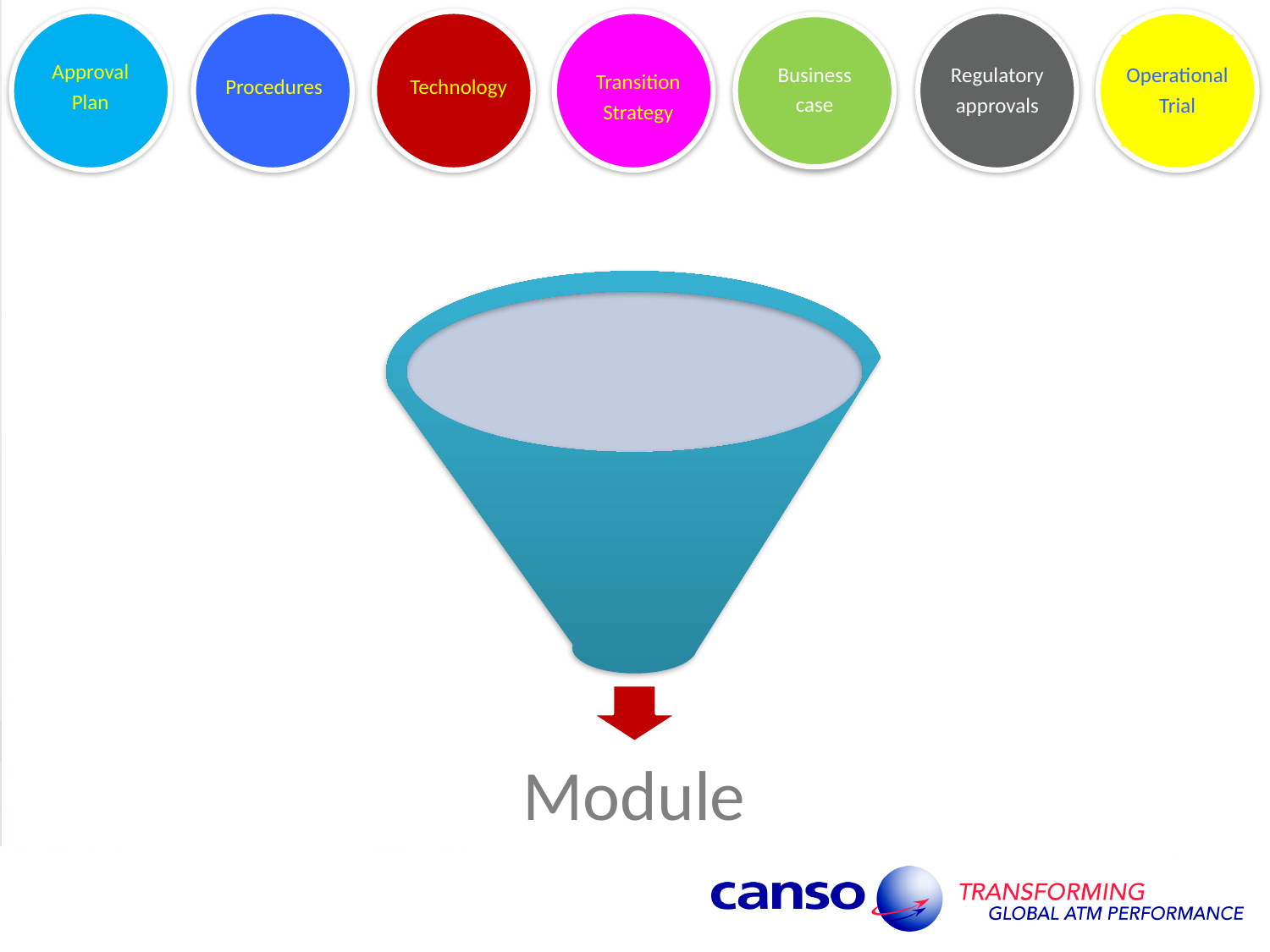

Performance
improvements

Approval
Plan

Procedures

Technology

Transition
Strategy

Regulatory
approvals

Operational
Trial

Business
case

Module